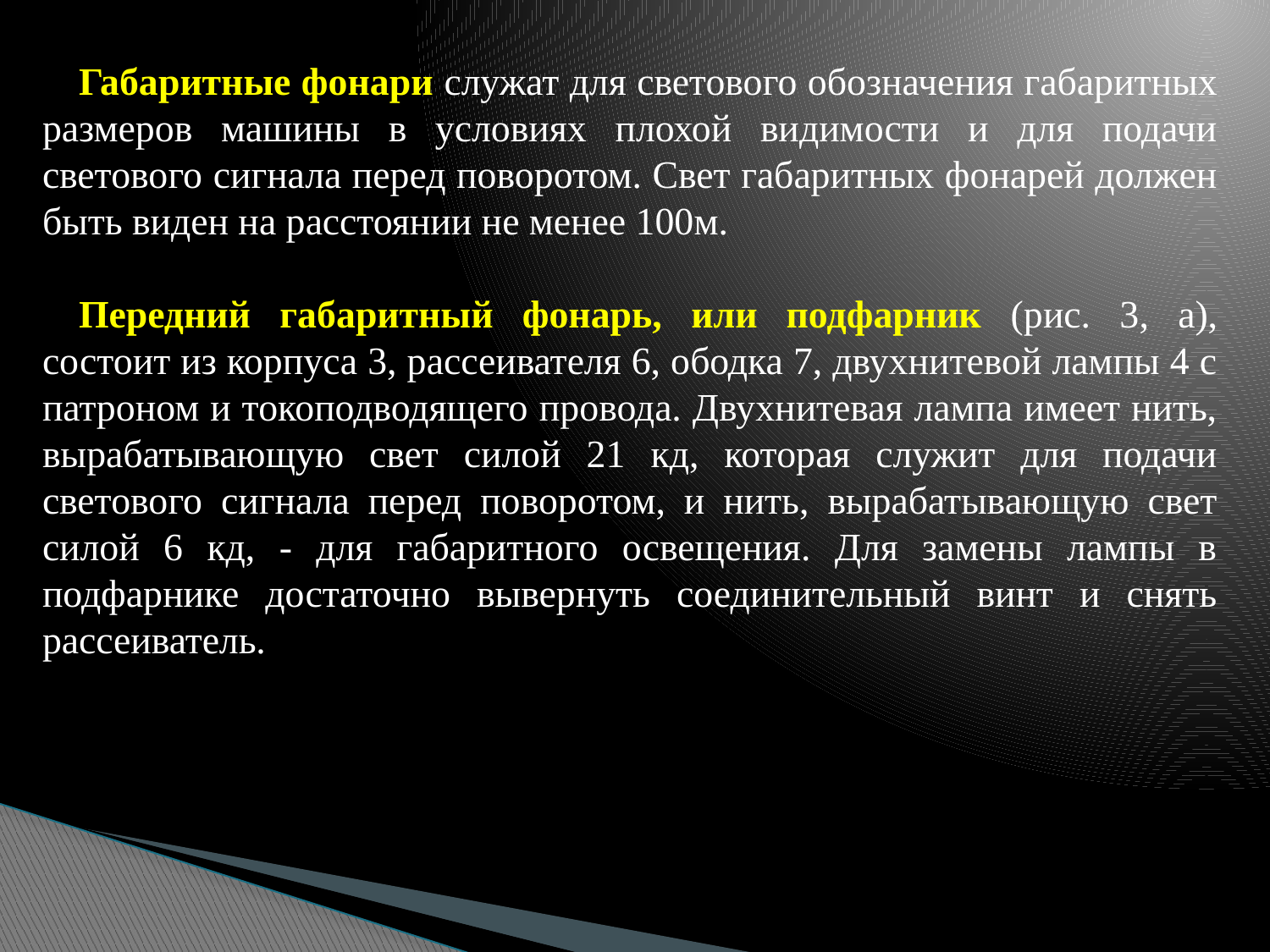

Габаритные фонари служат для светового обозначения габаритных размеров машины в условиях плохой видимости и для подачи светового сигнала перед поворотом. Свет габаритных фонарей должен быть виден на расстоянии не менее 100м.

Передний габаритный фонарь, или подфарник (рис. 3, а), состоит из корпуса 3, рассеивателя 6, ободка 7, двухнитевой лампы 4 с патроном и токоподводящего провода. Двухнитевая лампа имеет нить, вырабатывающую свет силой 21 кд, которая служит для подачи светового сигнала перед поворотом, и нить, вырабатывающую свет силой 6 кд, - для габаритного освещения. Для замены лампы в подфарнике достаточно вывернуть соединительный винт и снять рассеиватель.